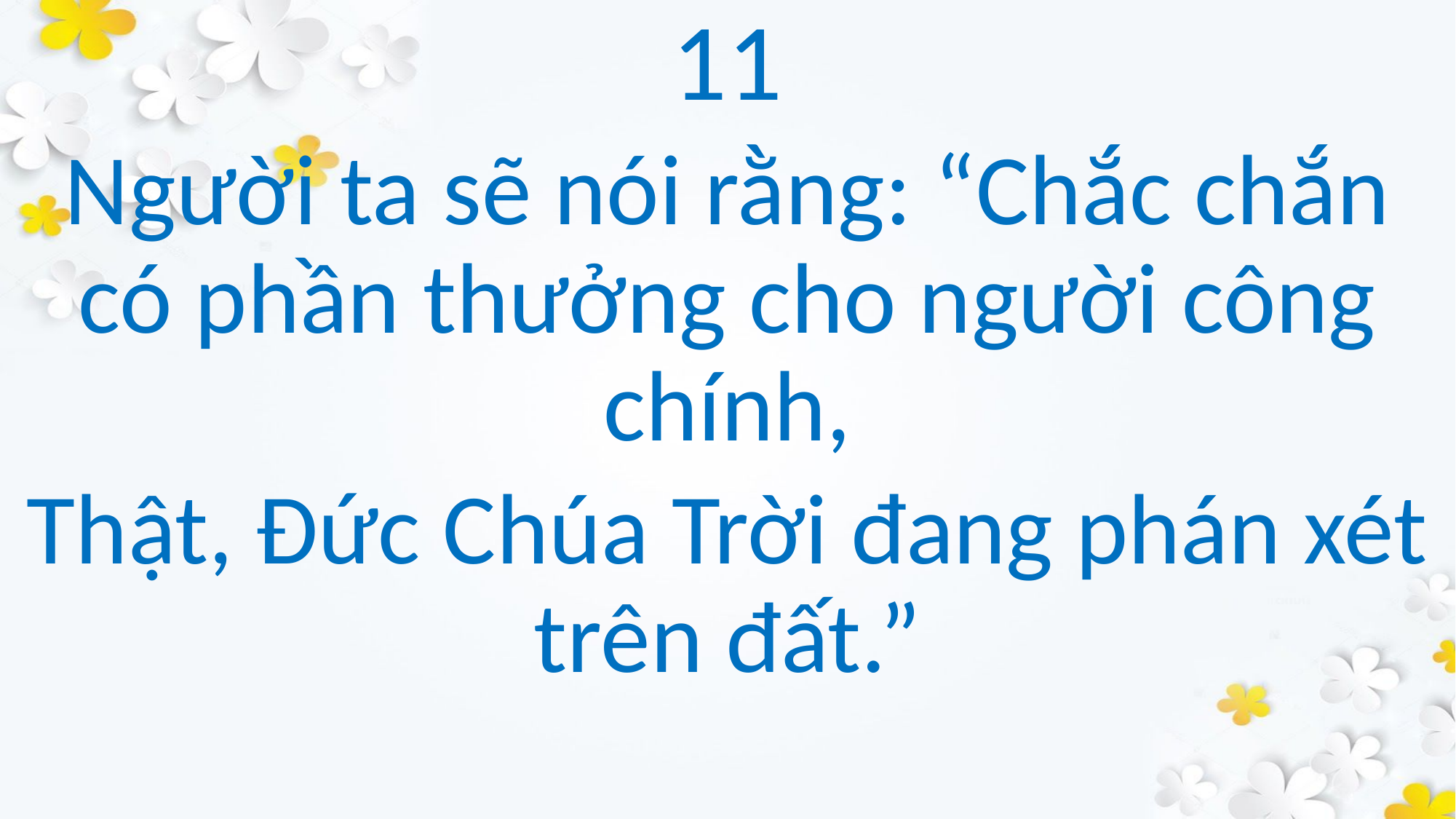

11
Người ta sẽ nói rằng: “Chắc chắn có phần thưởng cho người công chính,
Thật, Đức Chúa Trời đang phán xét trên đất.”